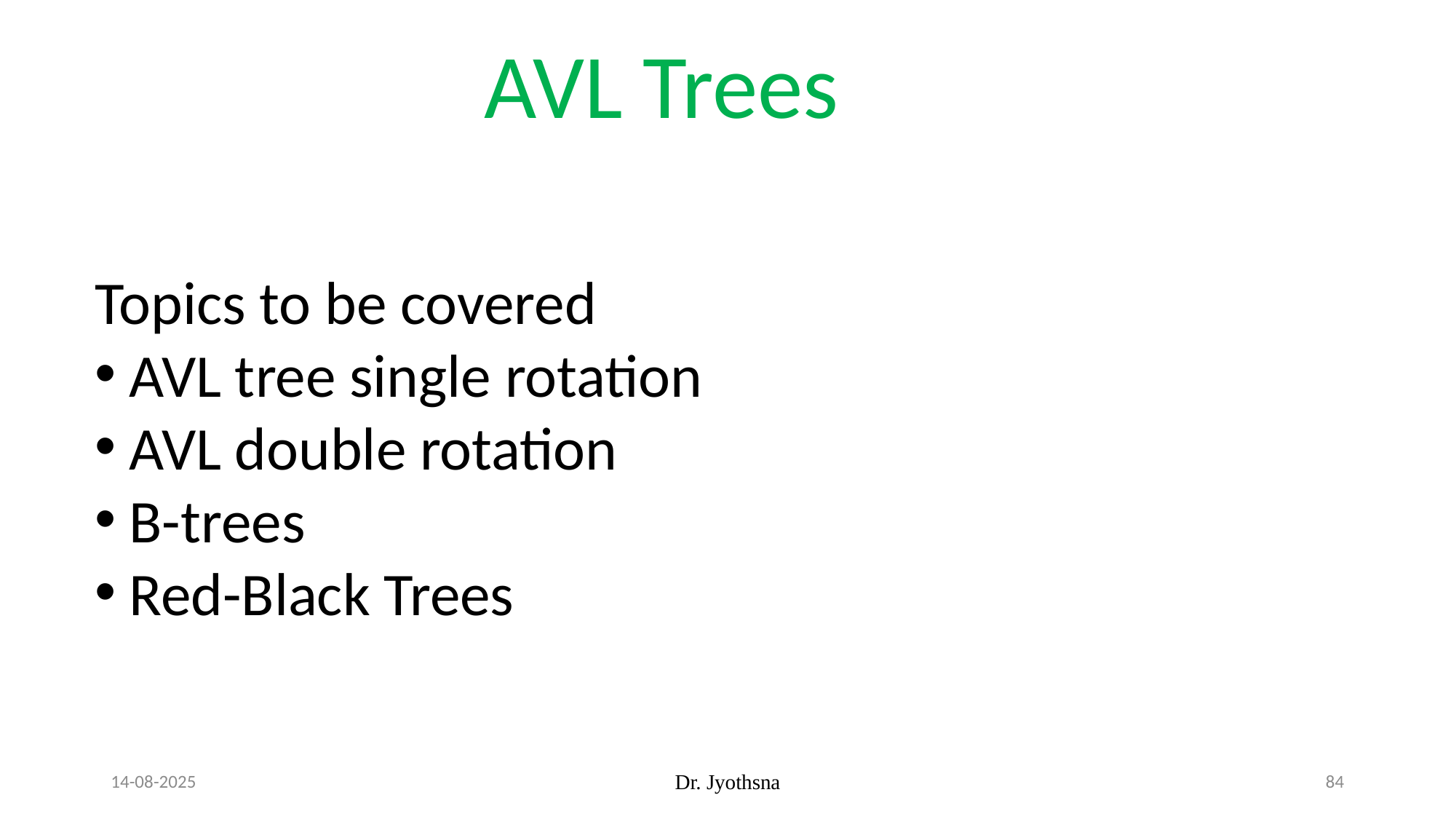

AVL Trees
Topics to be covered
AVL tree single rotation
AVL double rotation
B-trees
Red-Black Trees

14-08-2025
Dr. Jyothsna
84